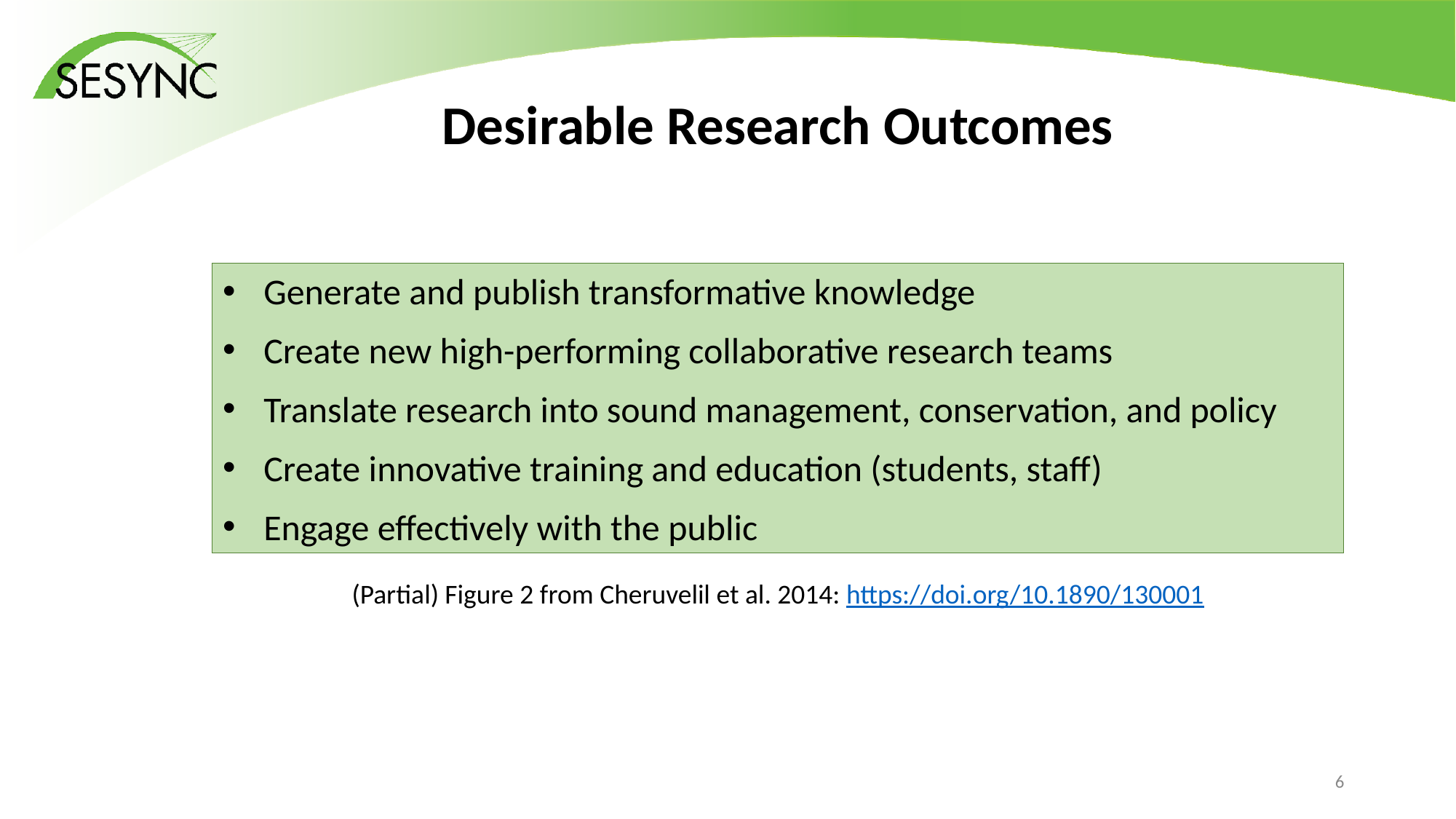

Desirable Research Outcomes
Generate and publish transformative knowledge
Create new high-performing collaborative research teams
Translate research into sound management, conservation, and policy
Create innovative training and education (students, staff)
Engage effectively with the public
(Partial) Figure 2 from Cheruvelil et al. 2014: https://doi.org/10.1890/130001
6